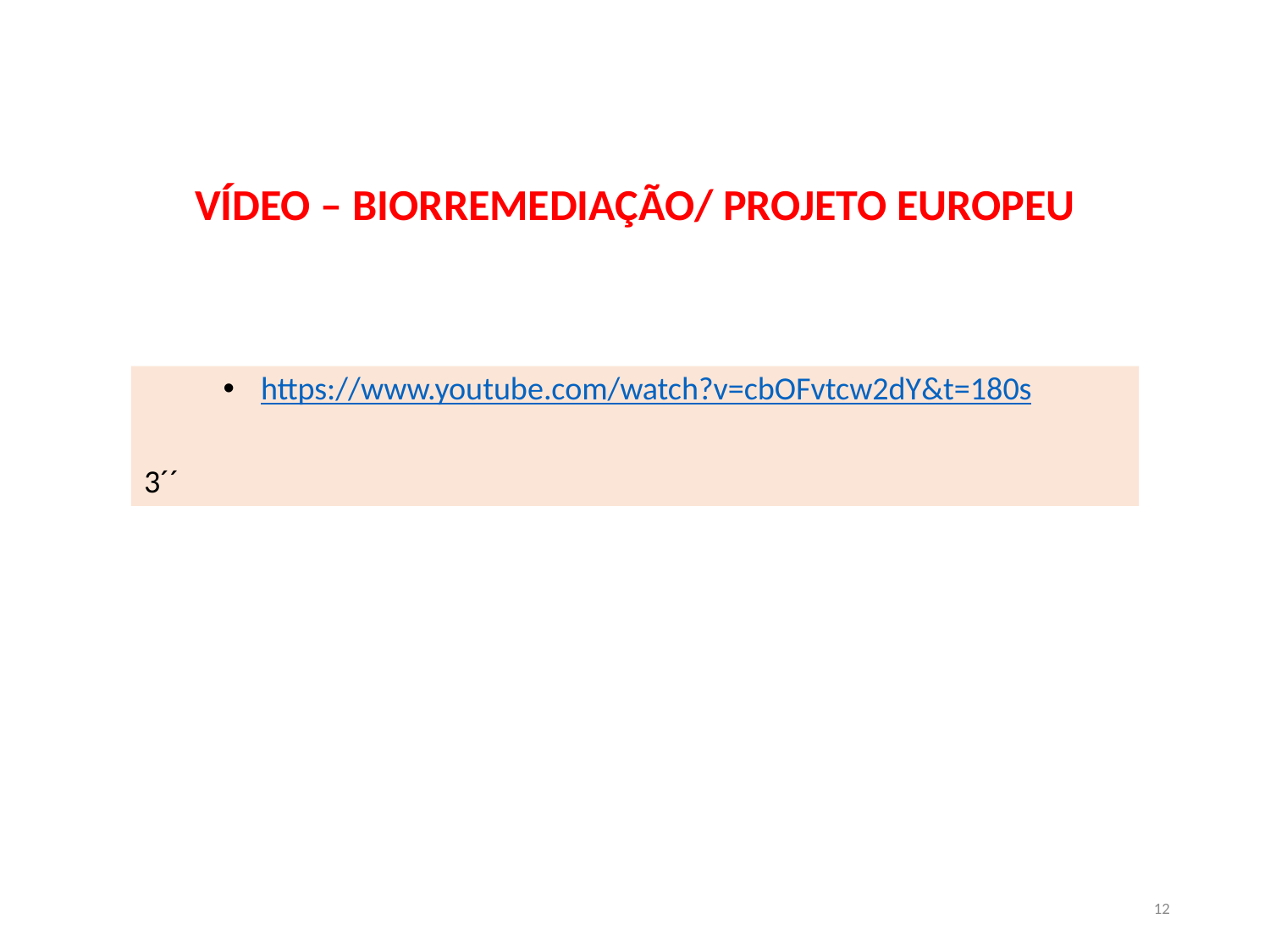

VÍDEO – BIORREMEDIAÇÃO/ PROJETO EUROPEU
https://www.youtube.com/watch?v=cbOFvtcw2dY&t=180s

3´´
12